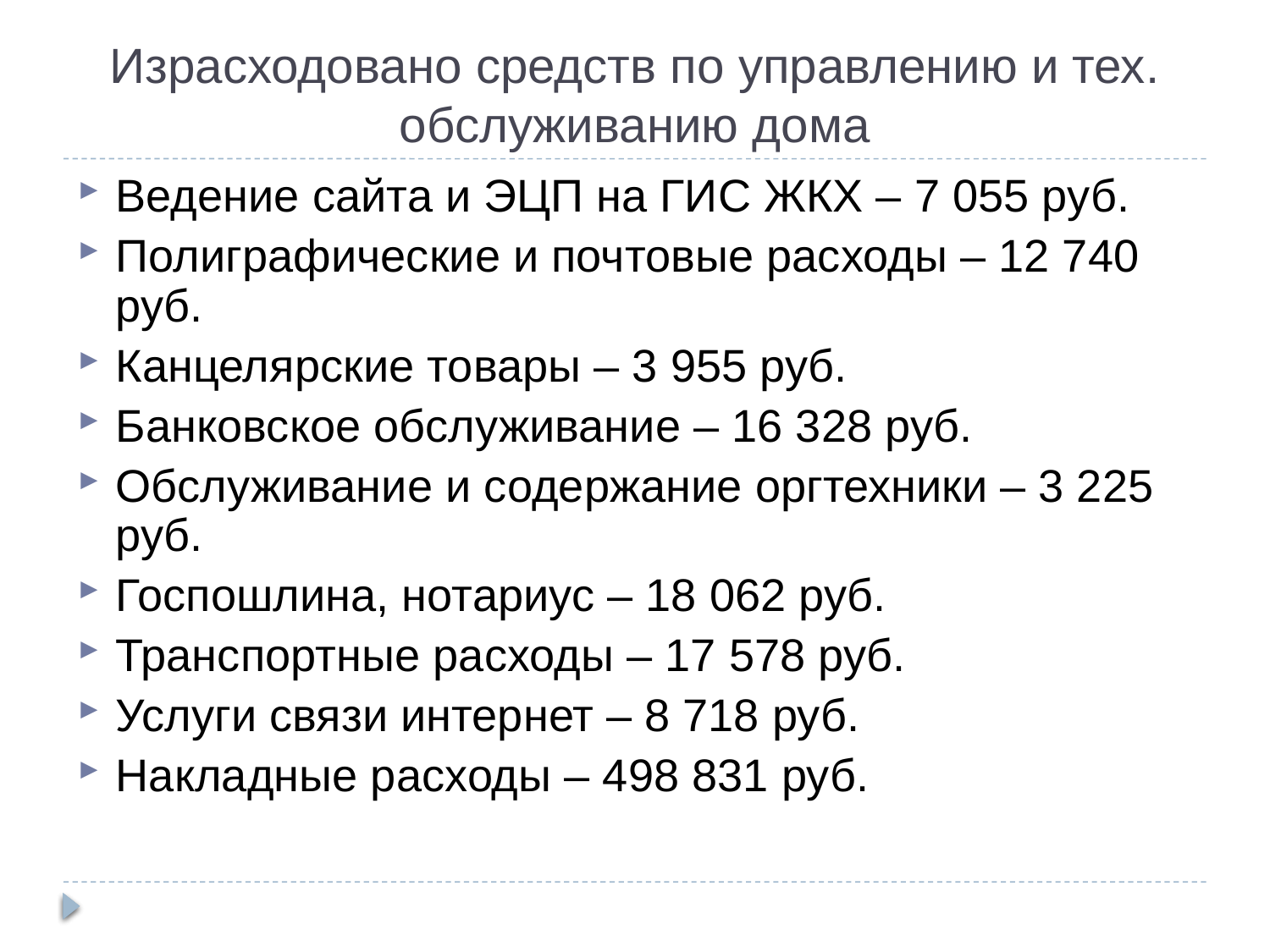

Израсходовано средств по управлению и тех. обслуживанию дома
Ведение сайта и ЭЦП на ГИС ЖКХ – 7 055 руб.
Полиграфические и почтовые расходы – 12 740 руб.
Канцелярские товары – 3 955 руб.
Банковское обслуживание – 16 328 руб.
Обслуживание и содержание оргтехники – 3 225 руб.
Госпошлина, нотариус – 18 062 руб.
Транспортные расходы – 17 578 руб.
Услуги связи интернет – 8 718 руб.
Накладные расходы – 498 831 руб.